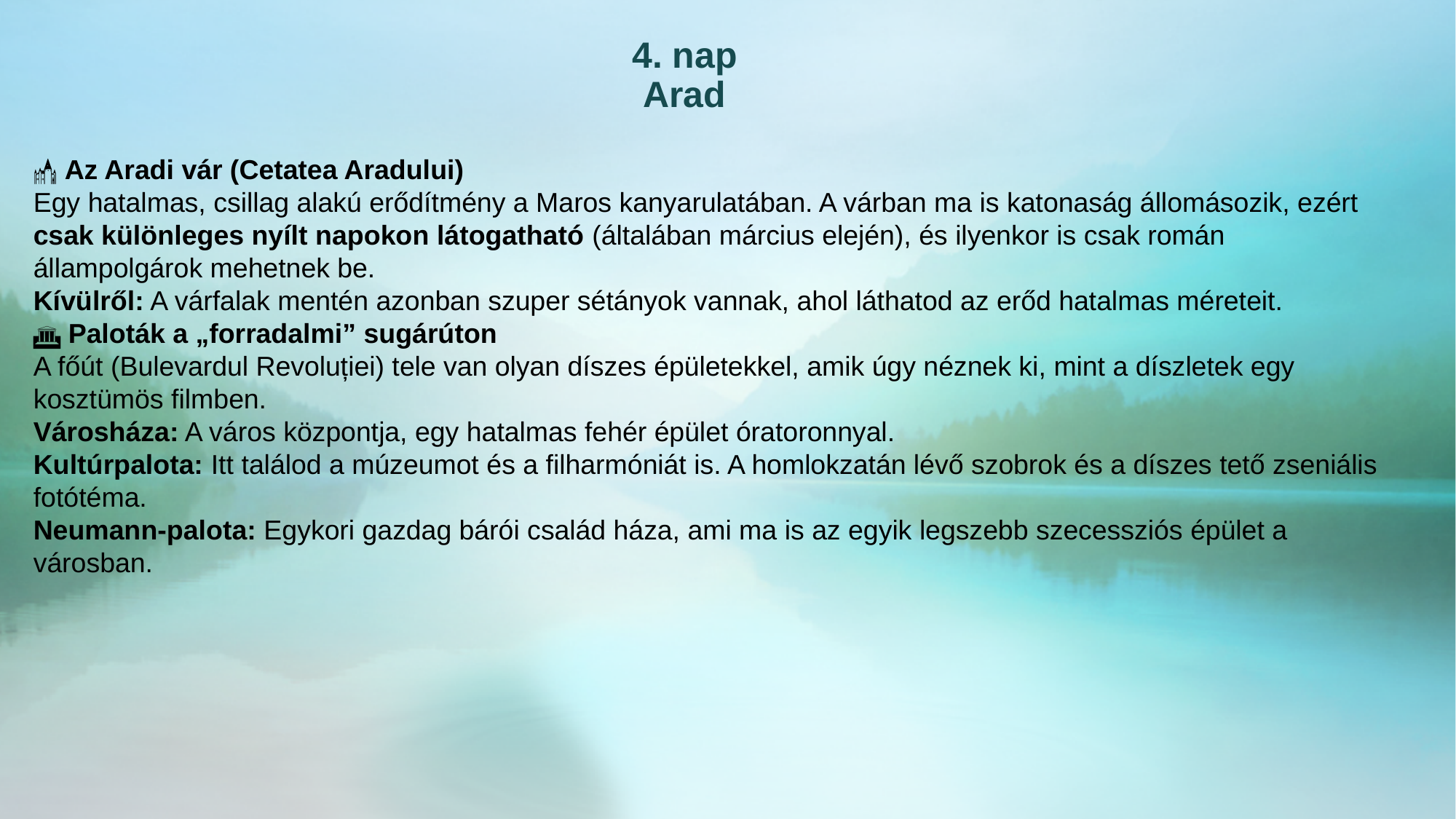

4. nap
Arad

🏰 Az Aradi vár (Cetatea Aradului)
Egy hatalmas, csillag alakú erődítmény a Maros kanyarulatában. A várban ma is katonaság állomásozik, ezért csak különleges nyílt napokon látogatható (általában március elején), és ilyenkor is csak román állampolgárok mehetnek be.
Kívülről: A várfalak mentén azonban szuper sétányok vannak, ahol láthatod az erőd hatalmas méreteit.
🏛️ Paloták a „forradalmi” sugárúton
A főút (Bulevardul Revoluției) tele van olyan díszes épületekkel, amik úgy néznek ki, mint a díszletek egy kosztümös filmben.
Városháza: A város központja, egy hatalmas fehér épület óratoronnyal.
Kultúrpalota: Itt találod a múzeumot és a filharmóniát is. A homlokzatán lévő szobrok és a díszes tető zseniális fotótéma.
Neumann-palota: Egykori gazdag bárói család háza, ami ma is az egyik legszebb szecessziós épület a városban.